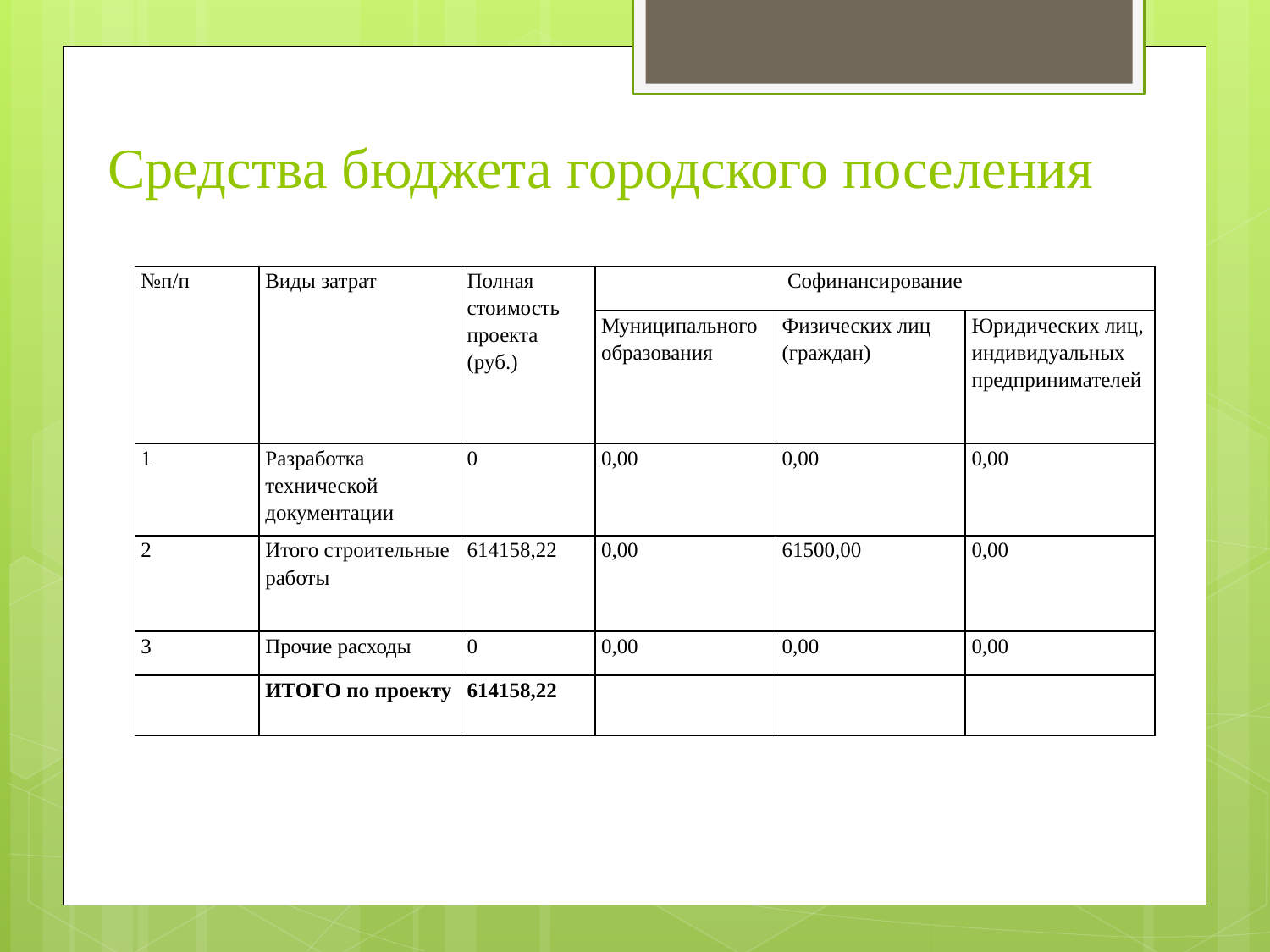

# Средства бюджета городского поселения
| №п/п | Виды затрат | Полная стоимость проекта (руб.) | Софинансирование |  |  |
| --- | --- | --- | --- | --- | --- |
|  |  |  | Муниципального образования | Физических лиц (граждан) | Юридических лиц, индивидуальных предпринимателей |
| 1 | Разработка технической документации | 0 | 0,00 | 0,00 | 0,00 |
| 2 | Итого строительные работы | 614158,22 | 0,00 | 61500,00 | 0,00 |
| 3 | Прочие расходы | 0 | 0,00 | 0,00 | 0,00 |
|  | ИТОГО по проекту | 614158,22 |  |  |  |